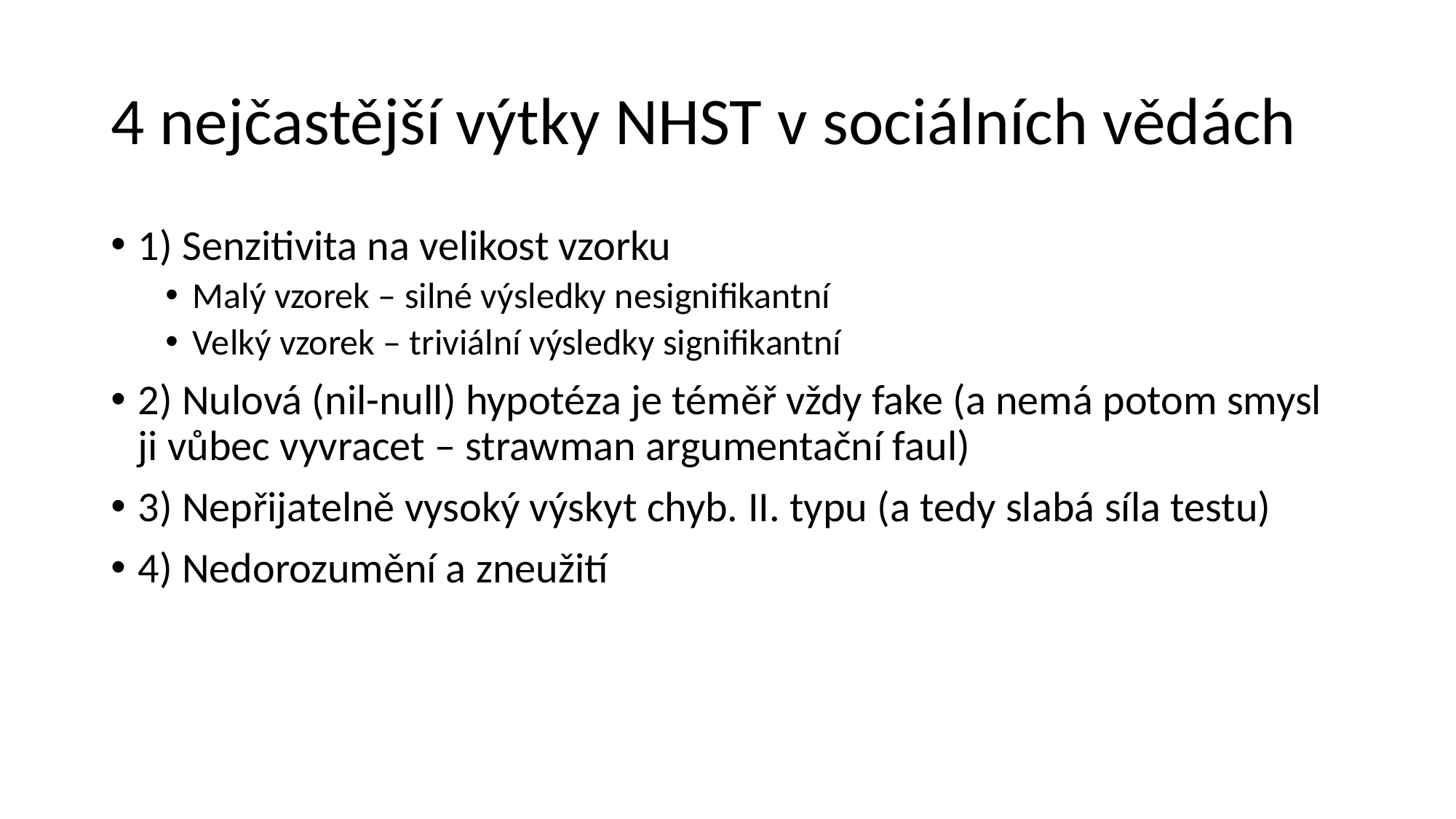

# 4 nejčastější výtky NHST v sociálních vědách
1) Senzitivita na velikost vzorku
Malý vzorek – silné výsledky nesignifikantní
Velký vzorek – triviální výsledky signifikantní
2) Nulová (nil-null) hypotéza je téměř vždy fake (a nemá potom smysl ji vůbec vyvracet – strawman argumentační faul)
3) Nepřijatelně vysoký výskyt chyb. II. typu (a tedy slabá síla testu)
4) Nedorozumění a zneužití